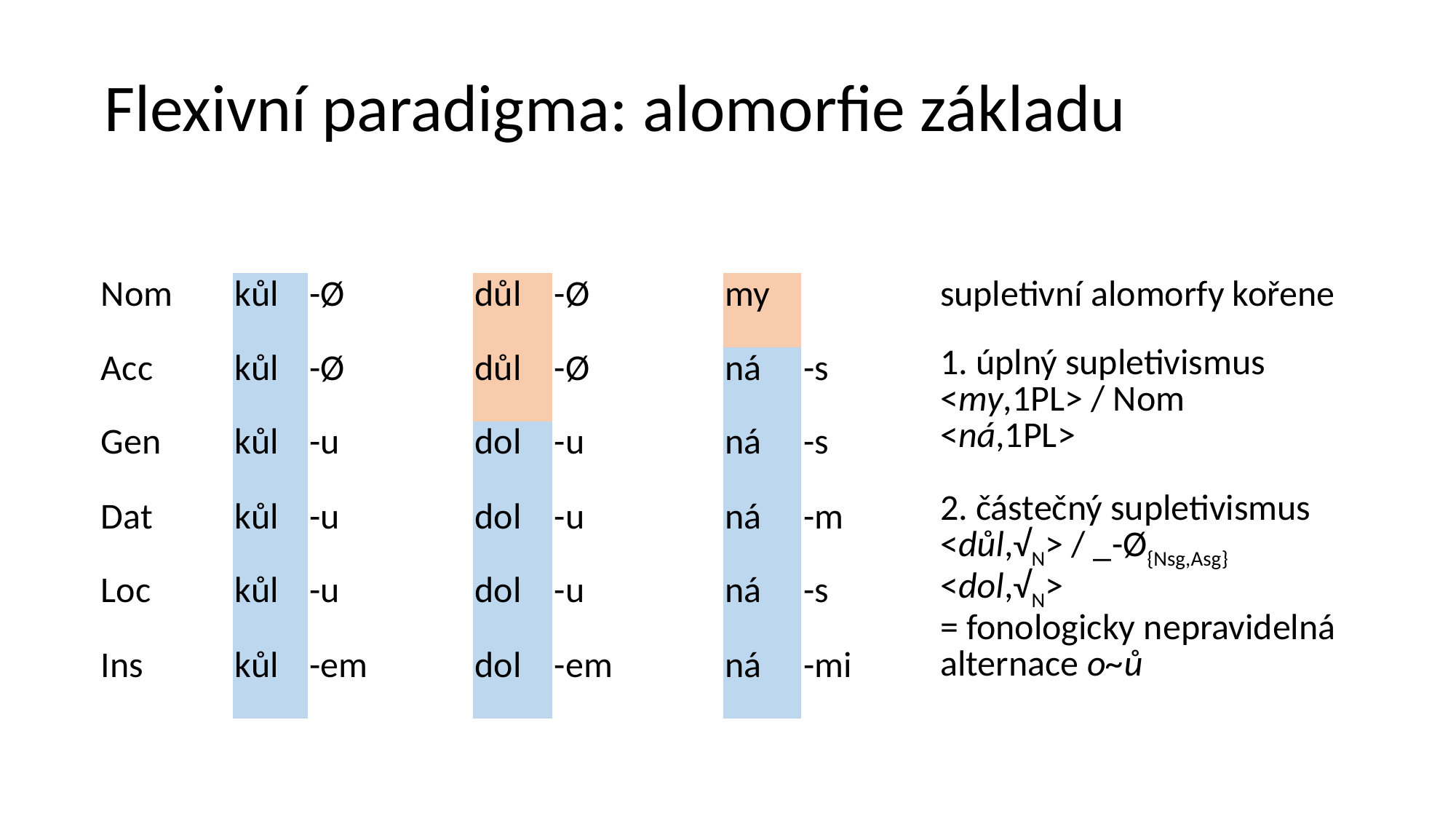

# Flexivní paradigma: alomorfie základu
|  |  |  |  |  |  |  |  |  |
| --- | --- | --- | --- | --- | --- | --- | --- | --- |
| Nom | kůl | -Ø | důl | -Ø |  | my |  | supletivní alomorfy kořene |
| Acc | kůl | -Ø | důl | -Ø |  | ná | -s | 1. úplný supletivismus <my,1PL> / Nom <ná,1PL> 2. částečný supletivismus <důl,√N> / \_-Ø{Nsg,Asg} <dol,√N> = fonologicky nepravidelná alternace o~ů |
| Gen | kůl | -u | dol | -u |  | ná | -s |  |
| Dat | kůl | -u | dol | -u |  | ná | -m |  |
| Loc | kůl | -u | dol | -u |  | ná | -s |  |
| Ins | kůl | -em | dol | -em |  | ná | -mi |  |
|  |  |  |  |  |  |  |  |  |